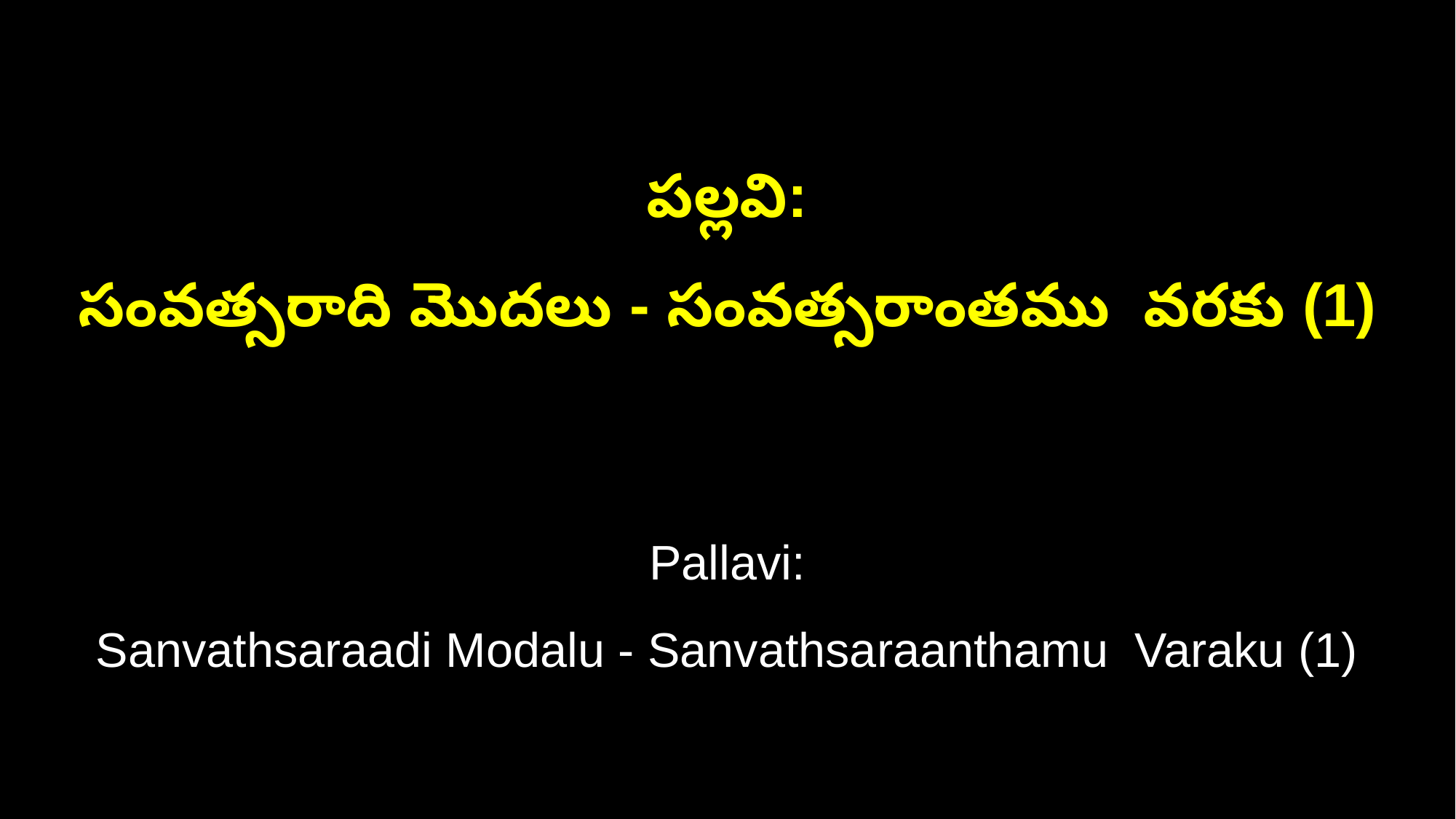

పల్లవి:
సంవత్సరాది మొదలు - సంవత్సరాంతము  వరకు (1)
Pallavi:
Sanvathsaraadi Modalu - Sanvathsaraanthamu  Varaku (1)